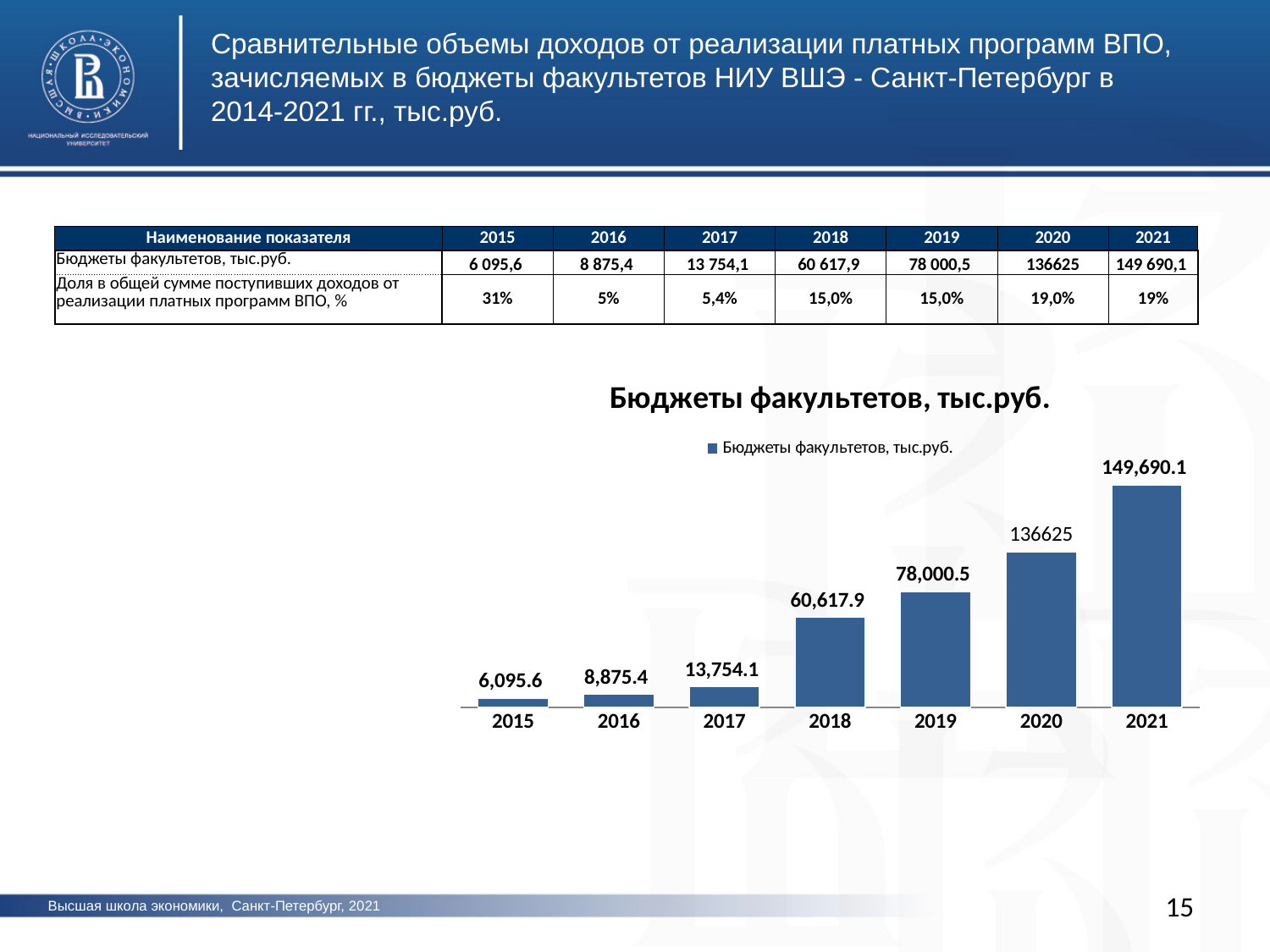

Сравнительные объемы доходов от реализации платных программ ВПО, зачисляемых в бюджеты факультетов НИУ ВШЭ - Санкт-Петербург в 2014-2021 гг., тыс.руб.
| Наименование показателя | 2015 | 2016 | 2017 | 2018 | 2019 | 2020 | 2021 |
| --- | --- | --- | --- | --- | --- | --- | --- |
| Бюджеты факультетов, тыс.руб. | 6 095,6 | 8 875,4 | 13 754,1 | 60 617,9 | 78 000,5 | 136625 | 149 690,1 |
| Доля в общей сумме поступивших доходов от реализации платных программ ВПО, % | 31% | 5% | 5,4% | 15,0% | 15,0% | 19,0% | 19% |

### Chart:

| Category | Бюджеты факультетов, тыс.руб. |
|---|---|
| 2015 | 6095.645 |
| 2016 | 8875.432065 |
| 2017 | 13754.095000000001 |
| 2018 | 60617.85 |
| 2019 | 78000.5 |
| 2020 | 104625.3 |
| 2021 | 149690.06 |
15